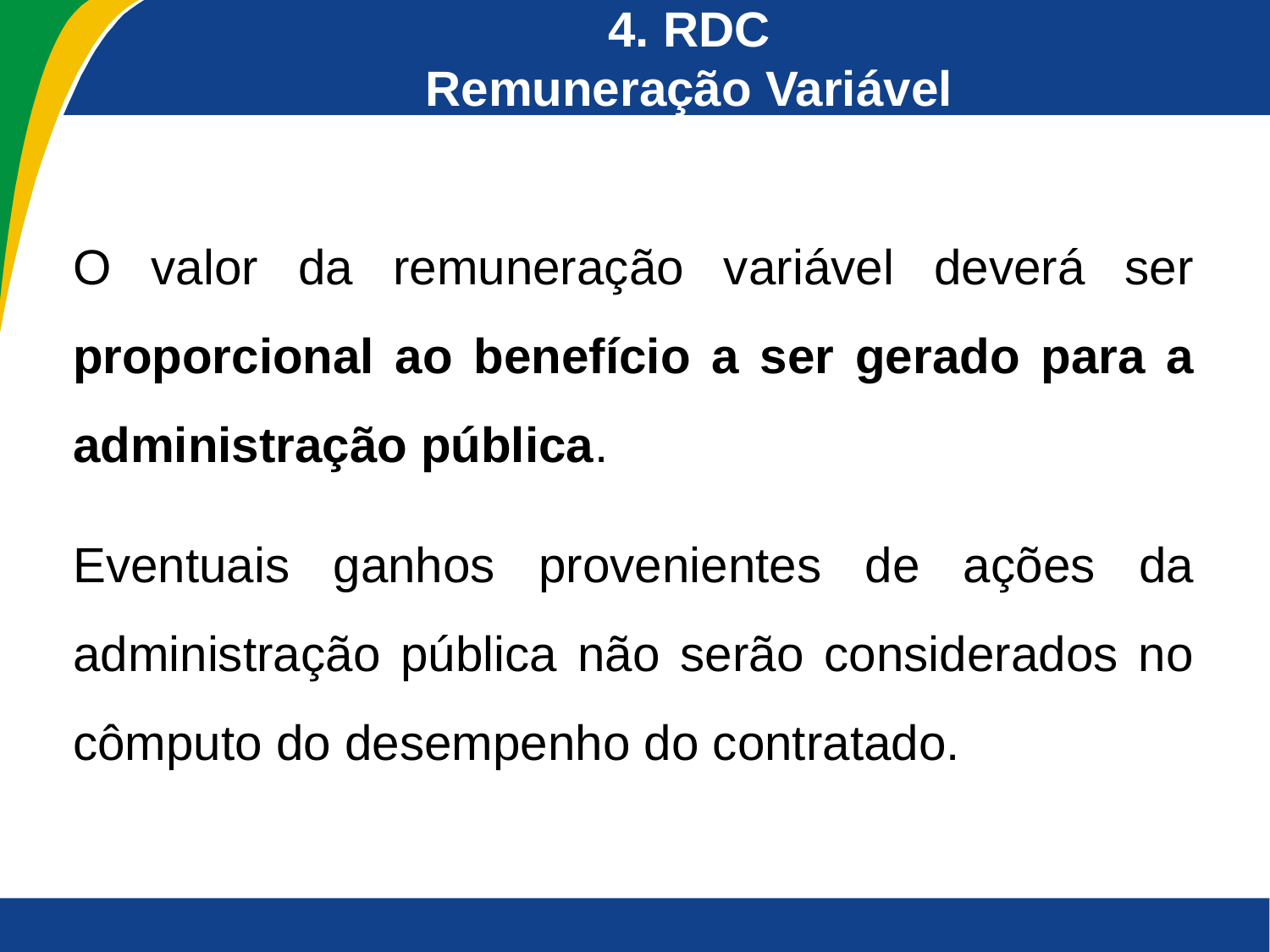

# 4. RDC Remuneração Variável
O valor da remuneração variável deverá ser proporcional ao benefício a ser gerado para a administração pública.
Eventuais ganhos provenientes de ações da administração pública não serão considerados no cômputo do desempenho do contratado.